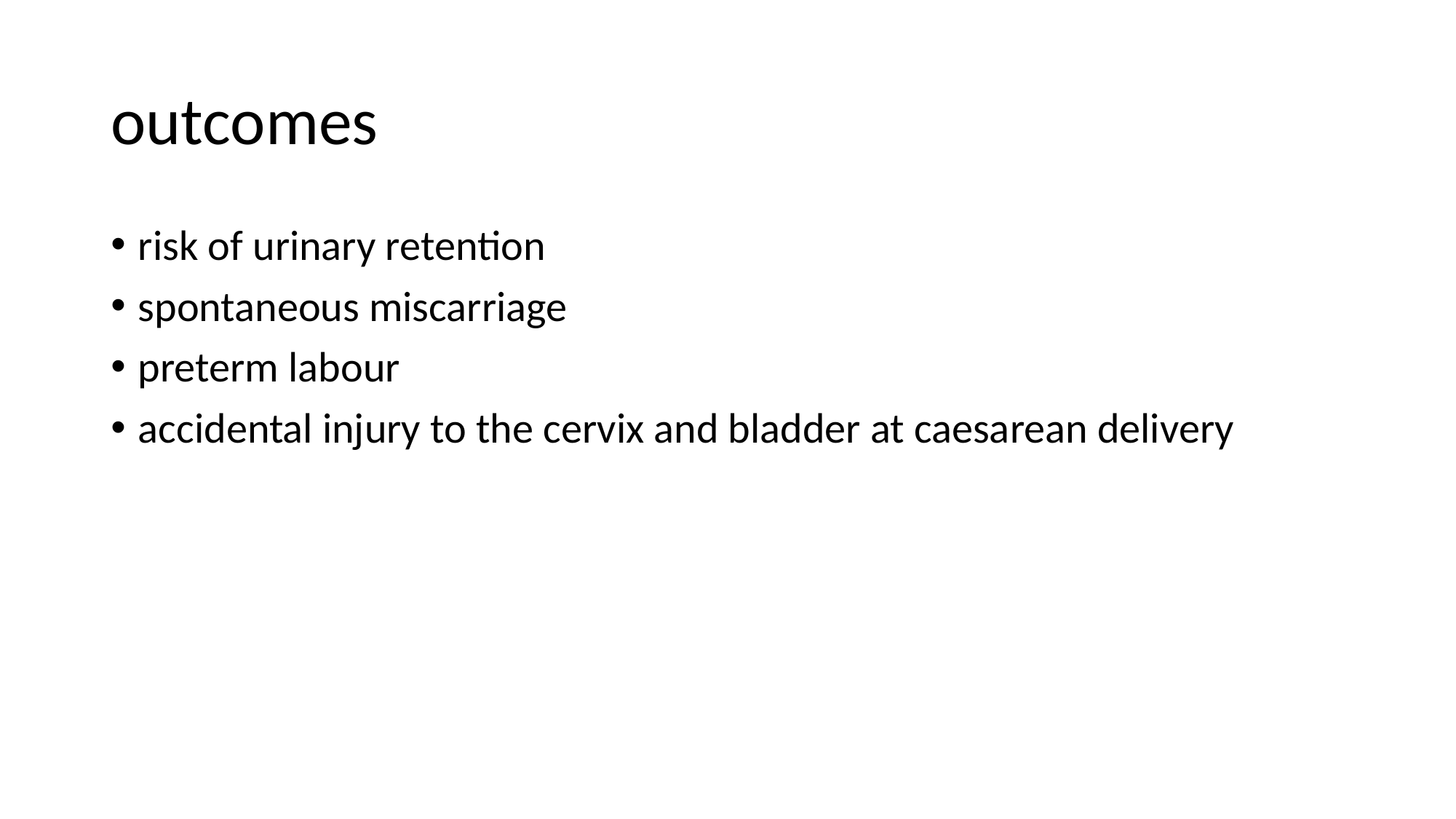

# outcomes
risk of urinary retention
spontaneous miscarriage
preterm labour
accidental injury to the cervix and bladder at caesarean delivery